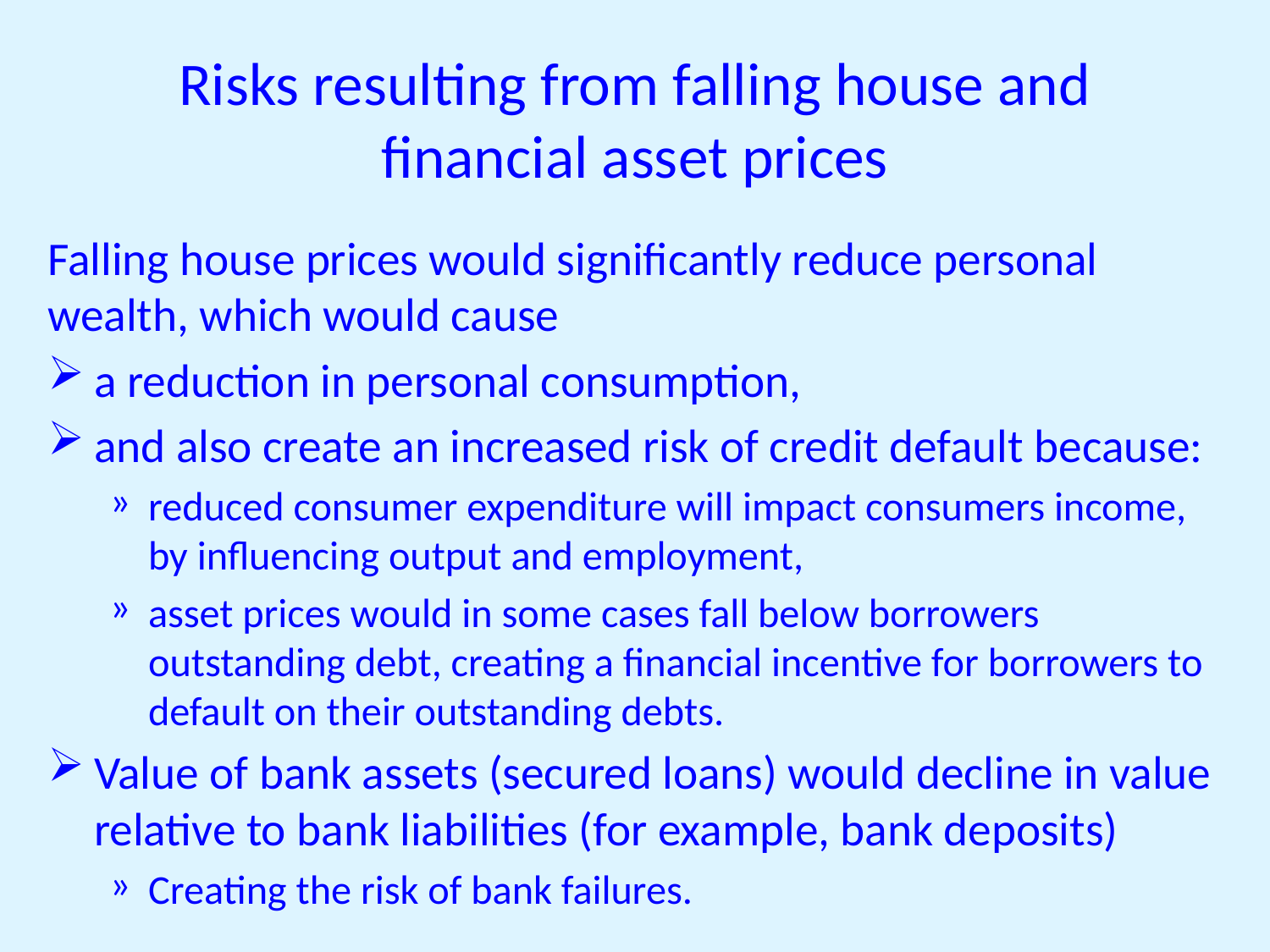

# Risks resulting from falling house and financial asset prices
Falling house prices would significantly reduce personal wealth, which would cause
a reduction in personal consumption,
and also create an increased risk of credit default because:
reduced consumer expenditure will impact consumers income, by influencing output and employment,
asset prices would in some cases fall below borrowers outstanding debt, creating a financial incentive for borrowers to default on their outstanding debts.
Value of bank assets (secured loans) would decline in value relative to bank liabilities (for example, bank deposits)
Creating the risk of bank failures.